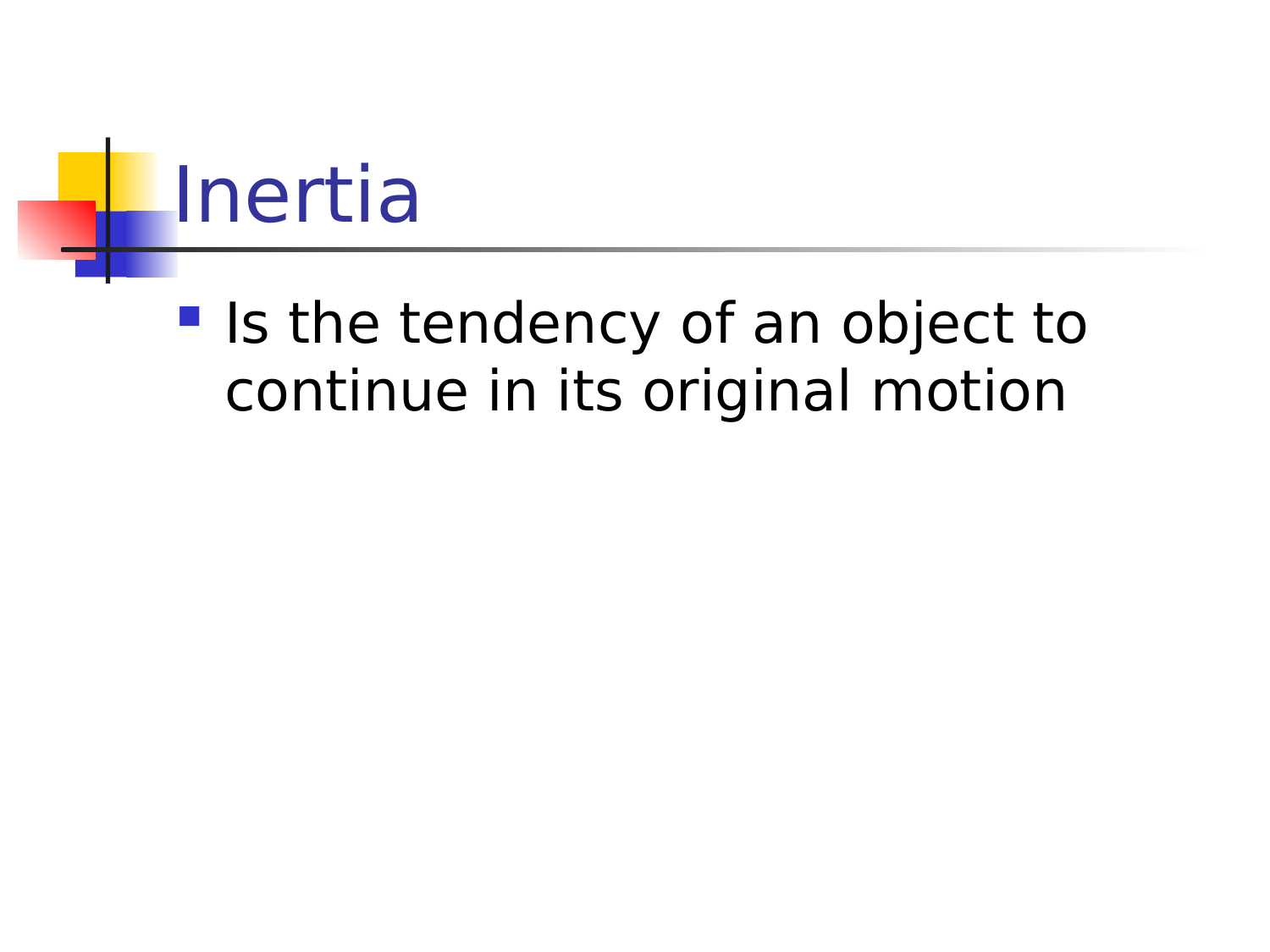

# Inertia
Is the tendency of an object to continue in its original motion